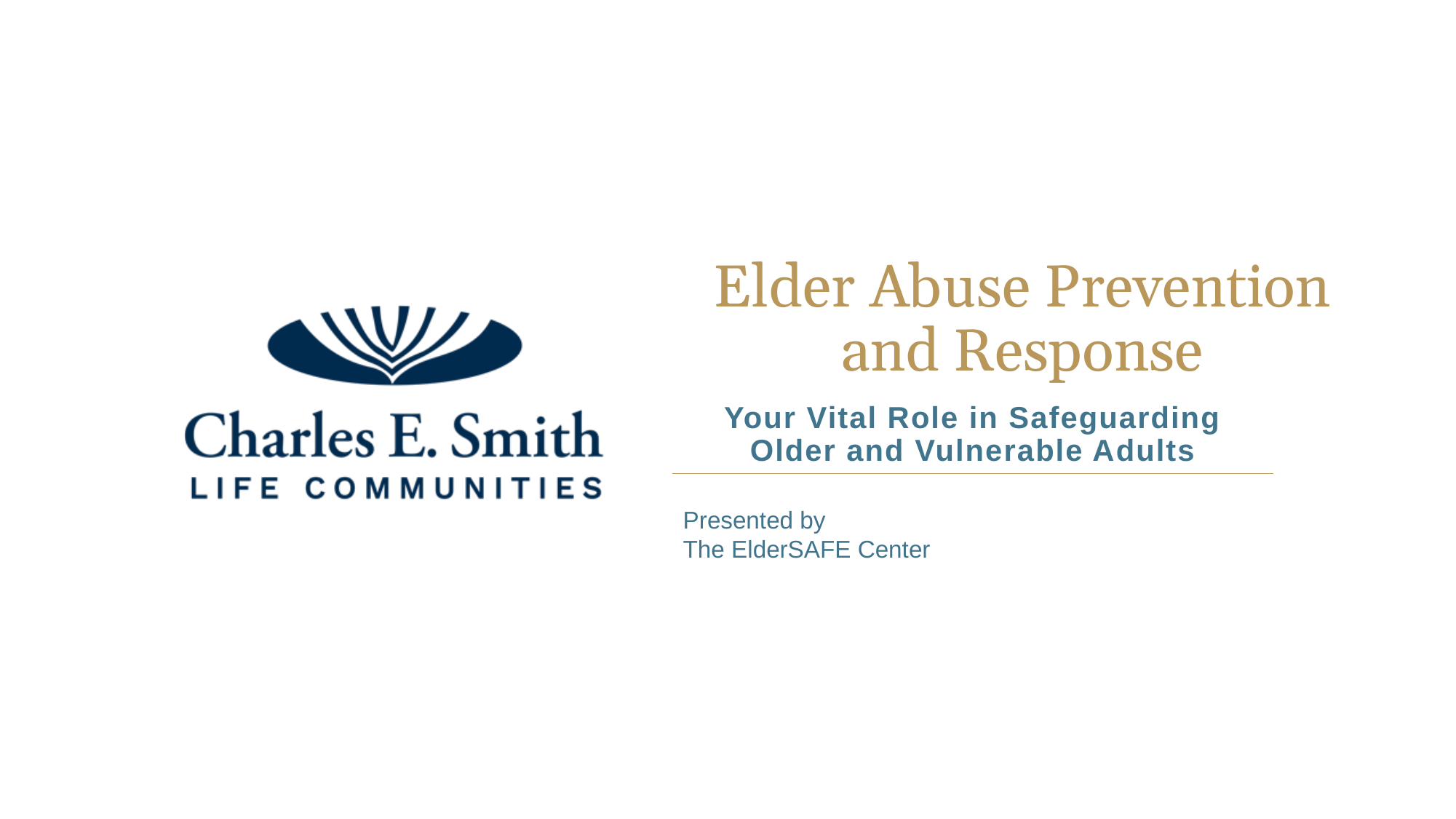

# Elder Abuse Prevention and Response
Your Vital Role in Safeguarding Older and Vulnerable Adults
Presented by
The ElderSAFE Center